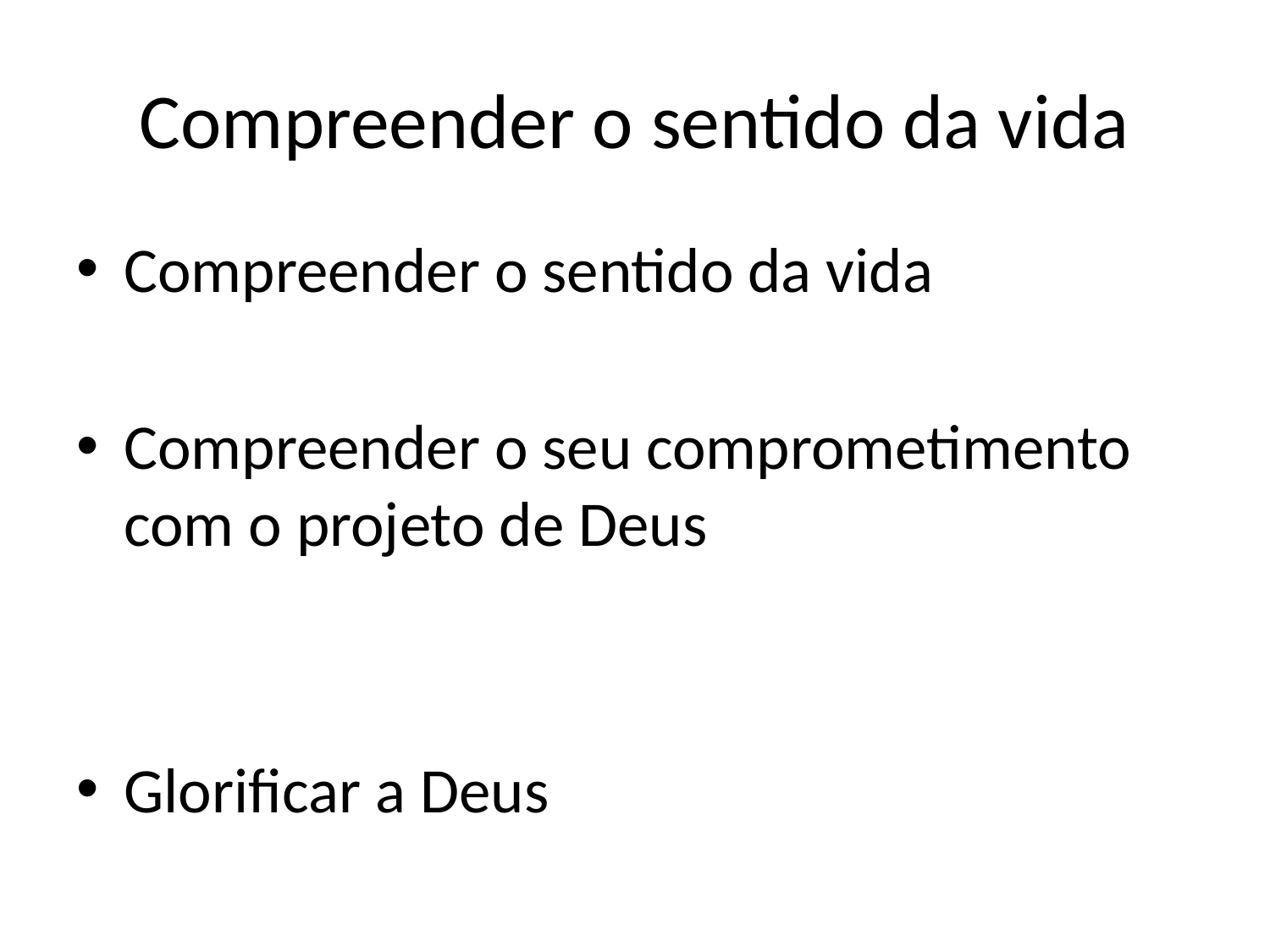

# Compreender o sentido da vida
Compreender o sentido da vida

Compreender o seu comprometimento com o projeto de Deus

Glorificar a Deus